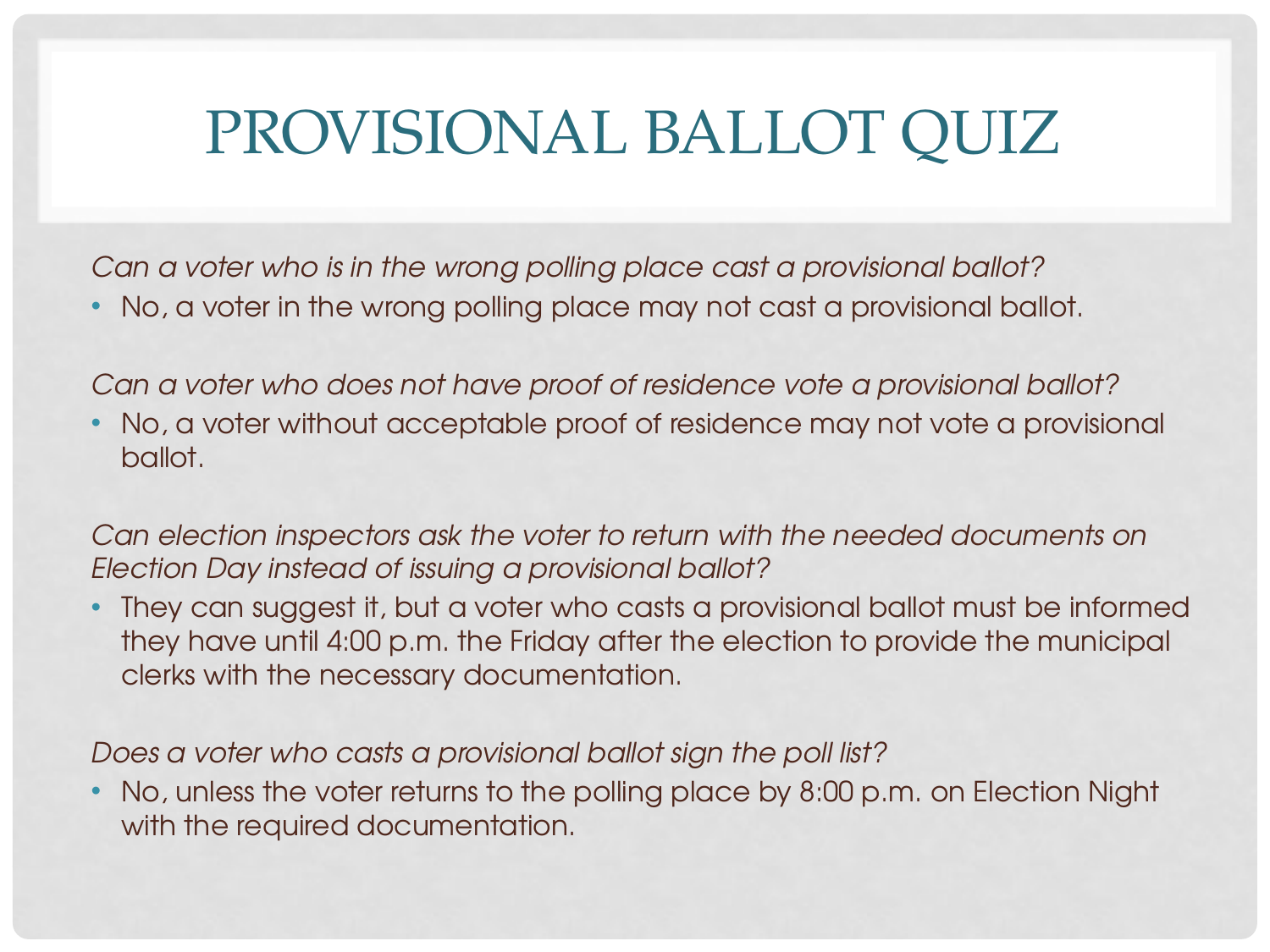

# Provisional ballot Quiz
Can a voter who is in the wrong polling place cast a provisional ballot?
No, a voter in the wrong polling place may not cast a provisional ballot.

Can a voter who does not have proof of residence vote a provisional ballot?
No, a voter without acceptable proof of residence may not vote a provisional ballot.

Can election inspectors ask the voter to return with the needed documents on Election Day instead of issuing a provisional ballot?
They can suggest it, but a voter who casts a provisional ballot must be informed they have until 4:00 p.m. the Friday after the election to provide the municipal clerks with the necessary documentation.

Does a voter who casts a provisional ballot sign the poll list?
No, unless the voter returns to the polling place by 8:00 p.m. on Election Night with the required documentation.